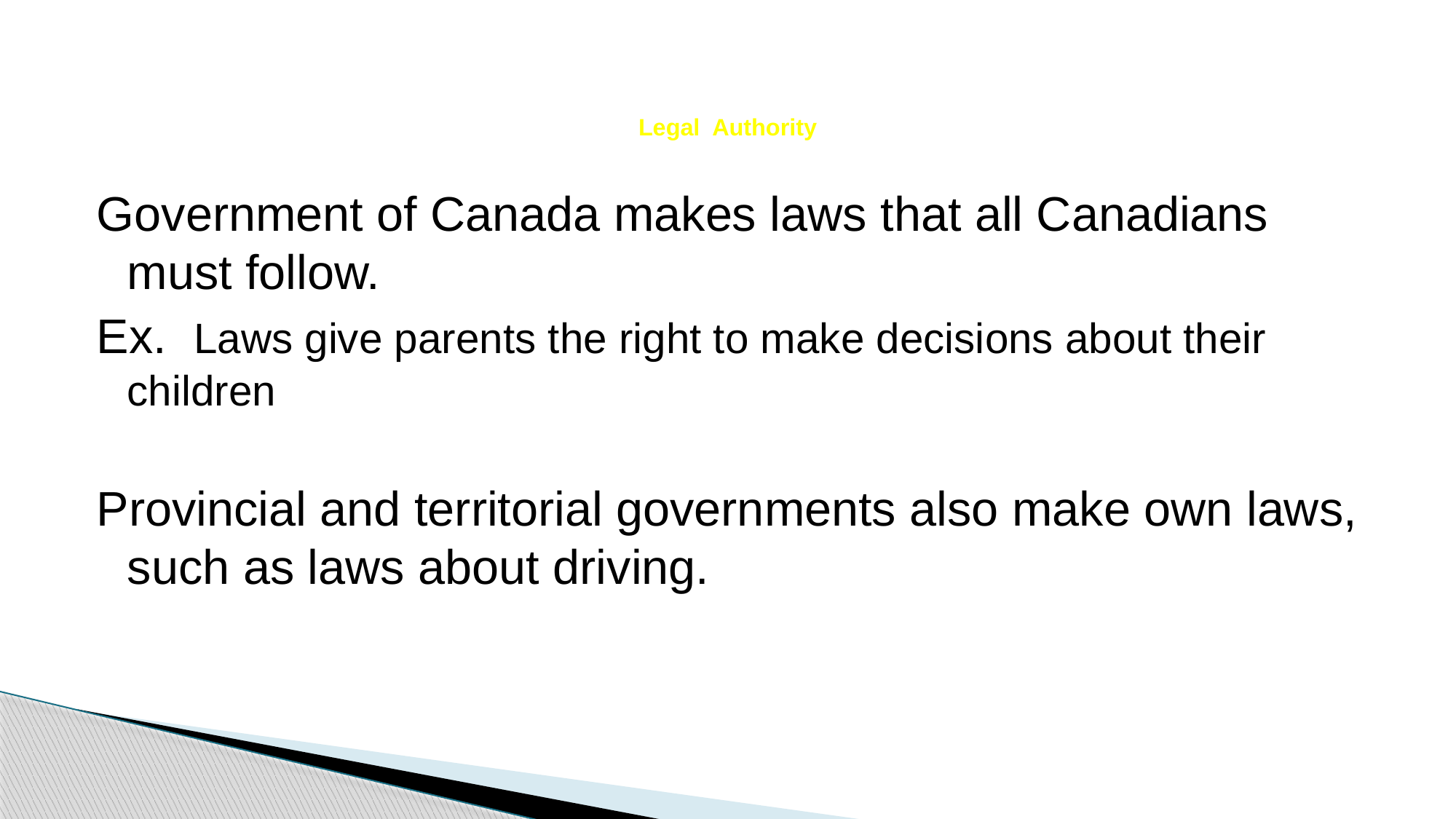

# Legal  Authority
Government of Canada makes laws that all Canadians must follow.
Ex.  Laws give parents the right to make decisions about their children

Provincial and territorial governments also make own laws, such as laws about driving.